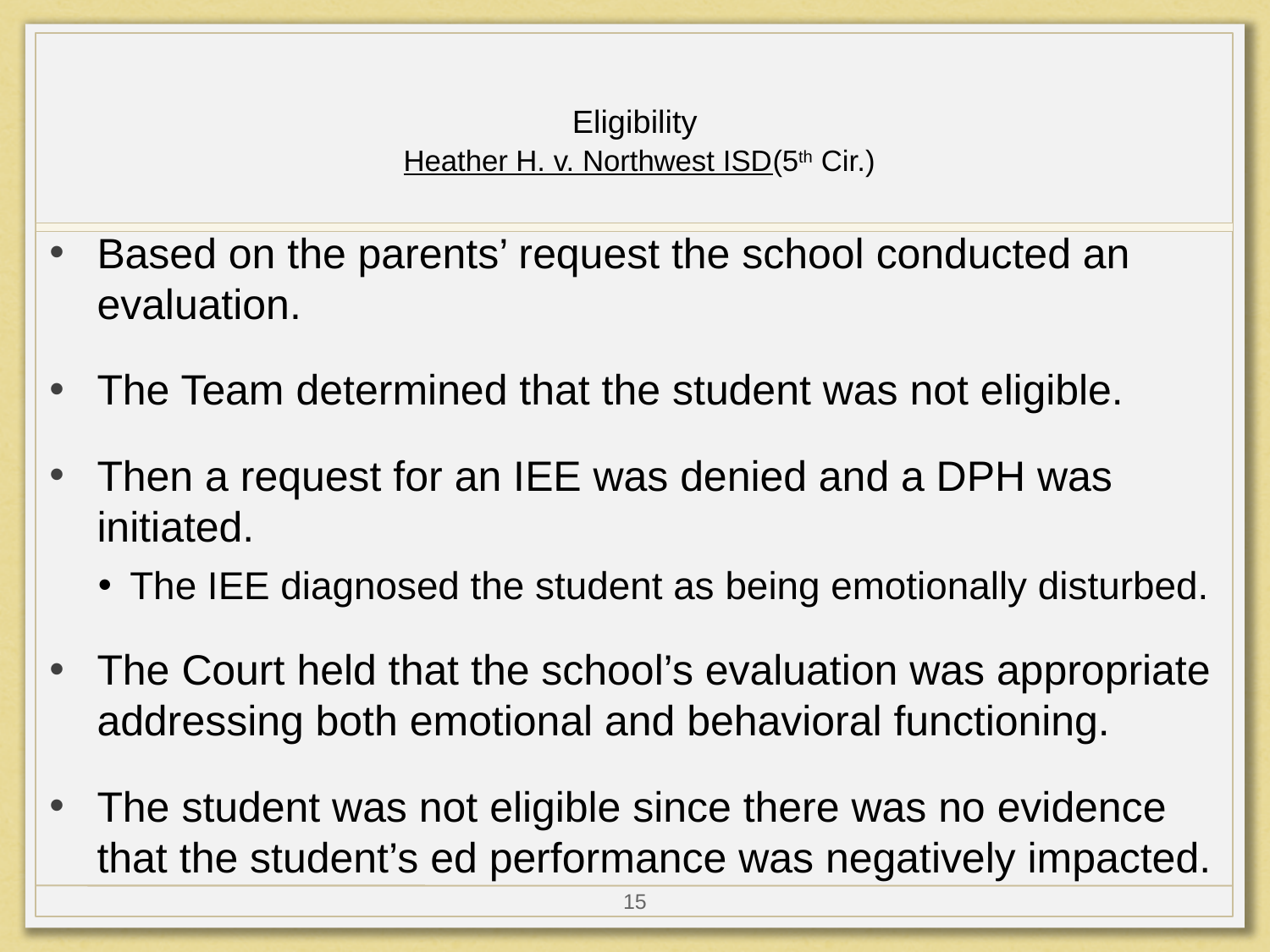

# Eligibility Heather H. v. Northwest ISD(5th Cir.)
Based on the parents’ request the school conducted an evaluation.
The Team determined that the student was not eligible.
Then a request for an IEE was denied and a DPH was initiated.
The IEE diagnosed the student as being emotionally disturbed.
The Court held that the school’s evaluation was appropriate addressing both emotional and behavioral functioning.
The student was not eligible since there was no evidence that the student’s ed performance was negatively impacted.

15